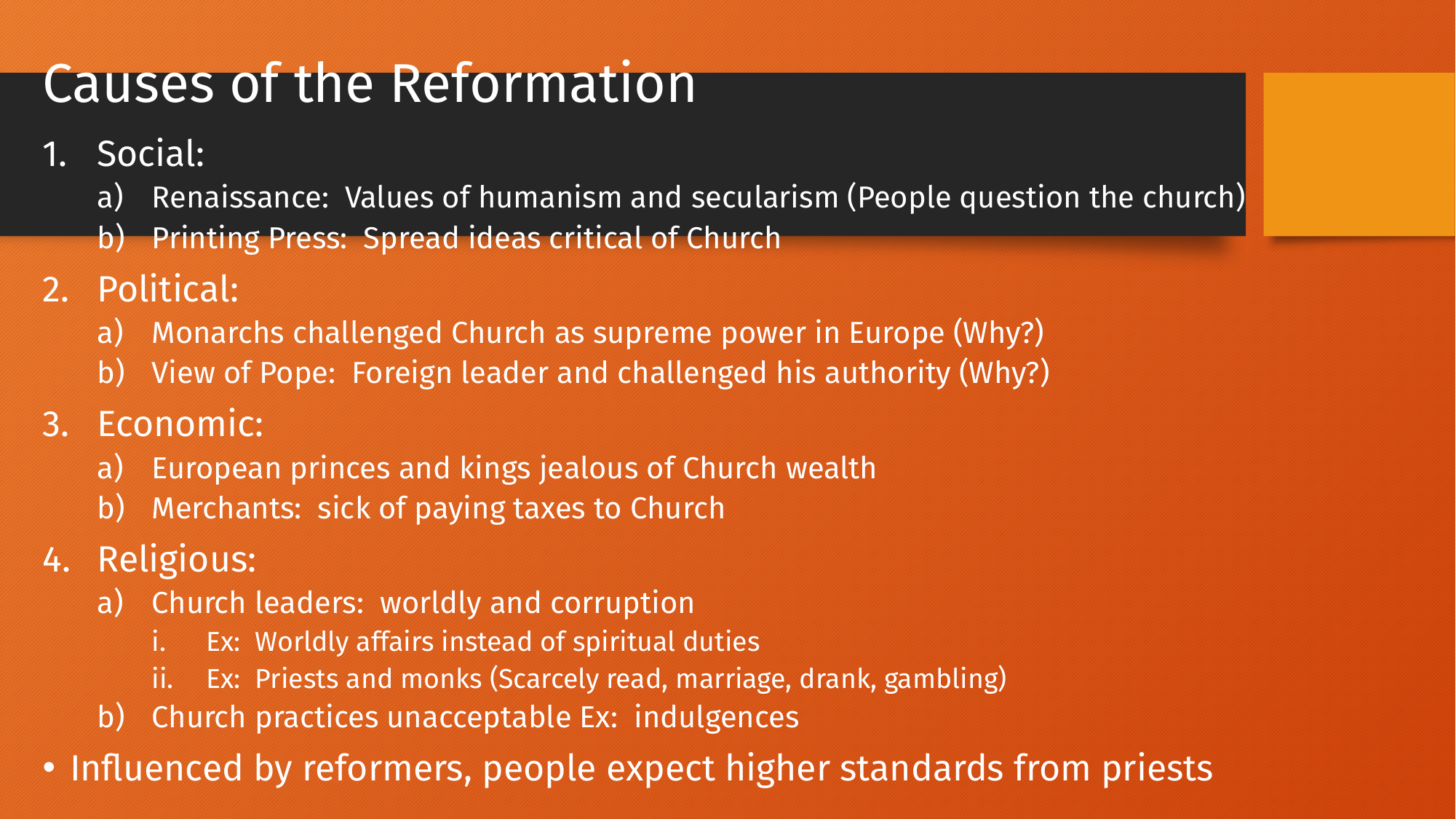

# Causes of the Reformation
Social:
Renaissance:  Values of humanism and secularism (People question the church)
Printing Press:  Spread ideas critical of Church
Political:
Monarchs challenged Church as supreme power in Europe (Why?)
View of Pope:  Foreign leader and challenged his authority (Why?)
Economic:
European princes and kings jealous of Church wealth
Merchants:  sick of paying taxes to Church
Religious:
Church leaders:  worldly and corruption
Ex:  Worldly affairs instead of spiritual duties
Ex:  Priests and monks (Scarcely read, marriage, drank, gambling)
Church practices unacceptable Ex:  indulgences
Influenced by reformers, people expect higher standards from priests